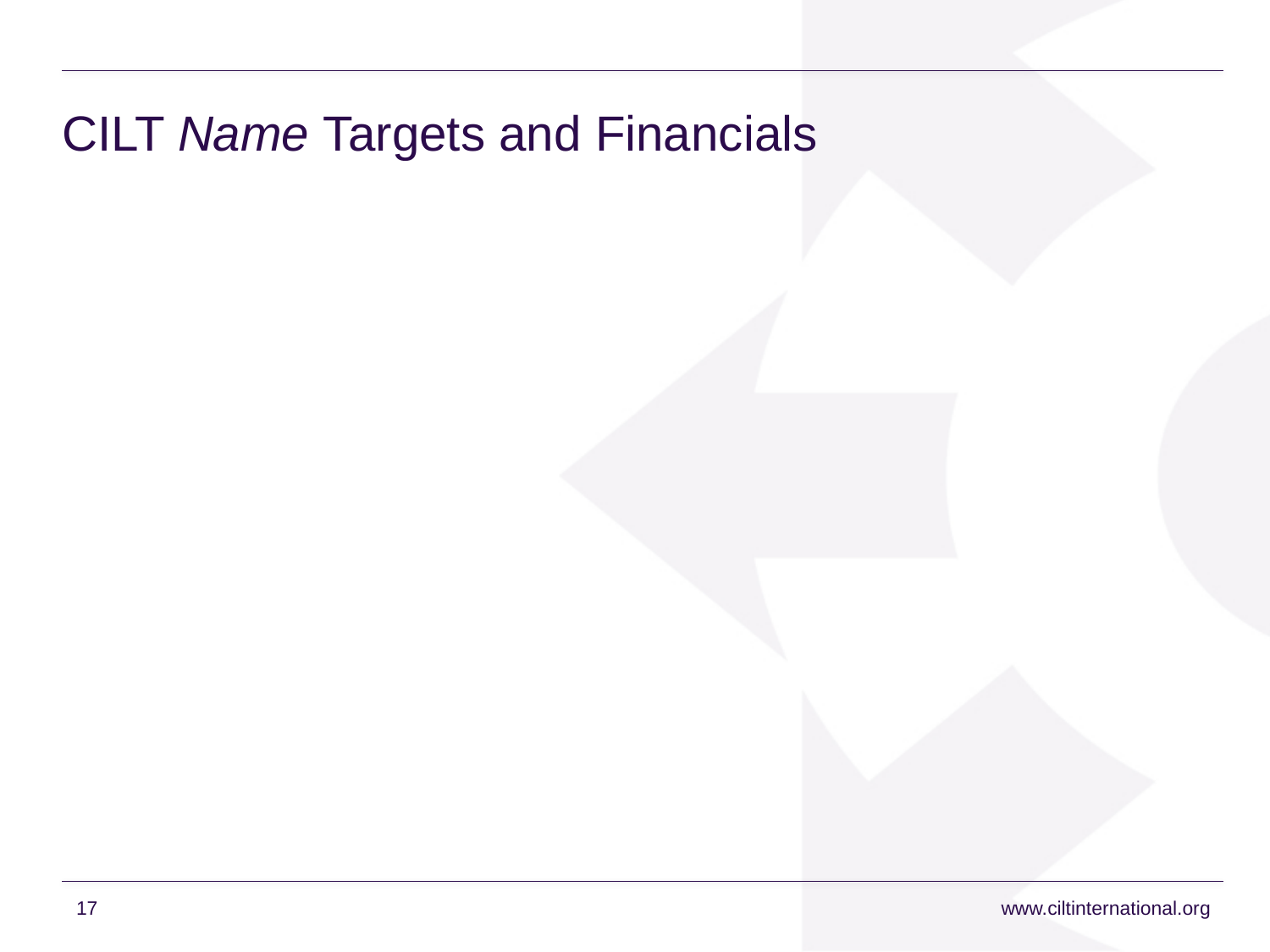

# CILT Name Targets and Financials

17
www.ciltinternational.org